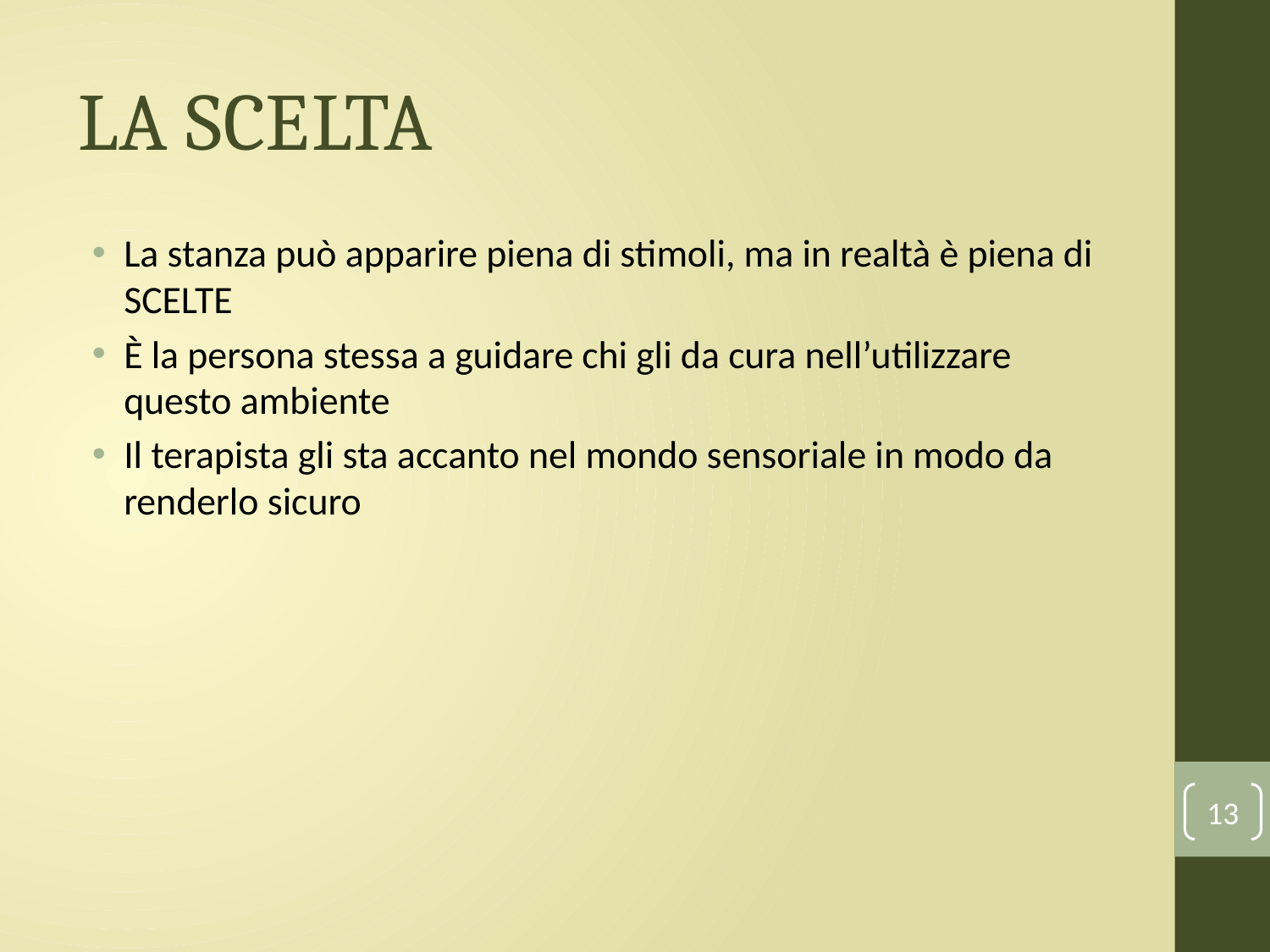

# LA SCELTA
La stanza può apparire piena di stimoli, ma in realtà è piena di SCELTE
È la persona stessa a guidare chi gli da cura nell’utilizzare questo ambiente
Il terapista gli sta accanto nel mondo sensoriale in modo da renderlo sicuro
13